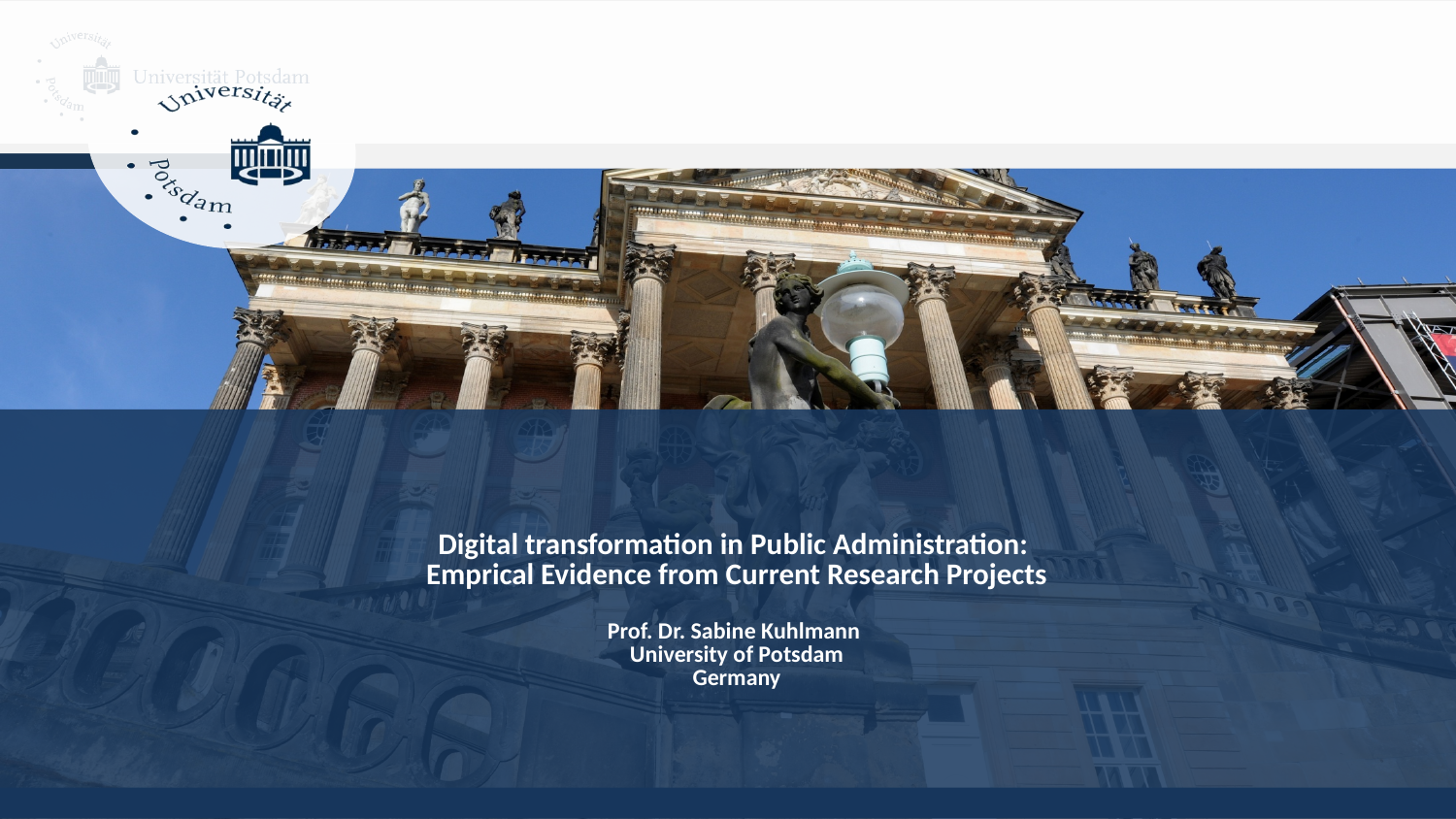

# Digital transformation in Public Administration: Emprical Evidence from Current Research Projects Prof. Dr. Sabine Kuhlmann University of Potsdam Germany